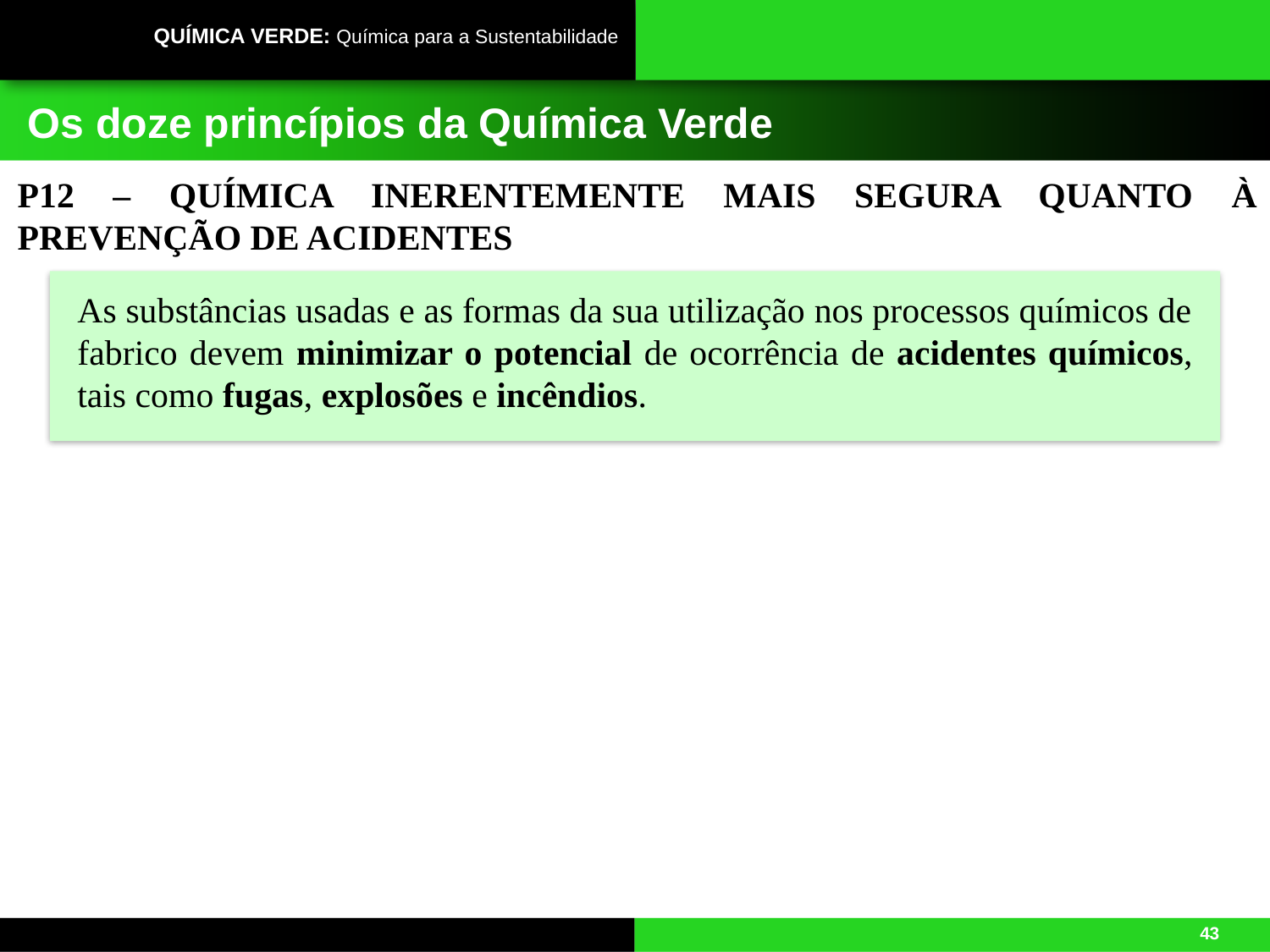

# Os doze princípios da Química Verde
P12 – QUÍMICA INERENTEMENTE MAIS SEGURA QUANTO À PREVENÇÃO DE ACIDENTES

As substâncias usadas e as formas da sua utilização nos processos químicos de fabrico devem minimizar o potencial de ocorrência de acidentes químicos, tais como fugas, explosões e incêndios.